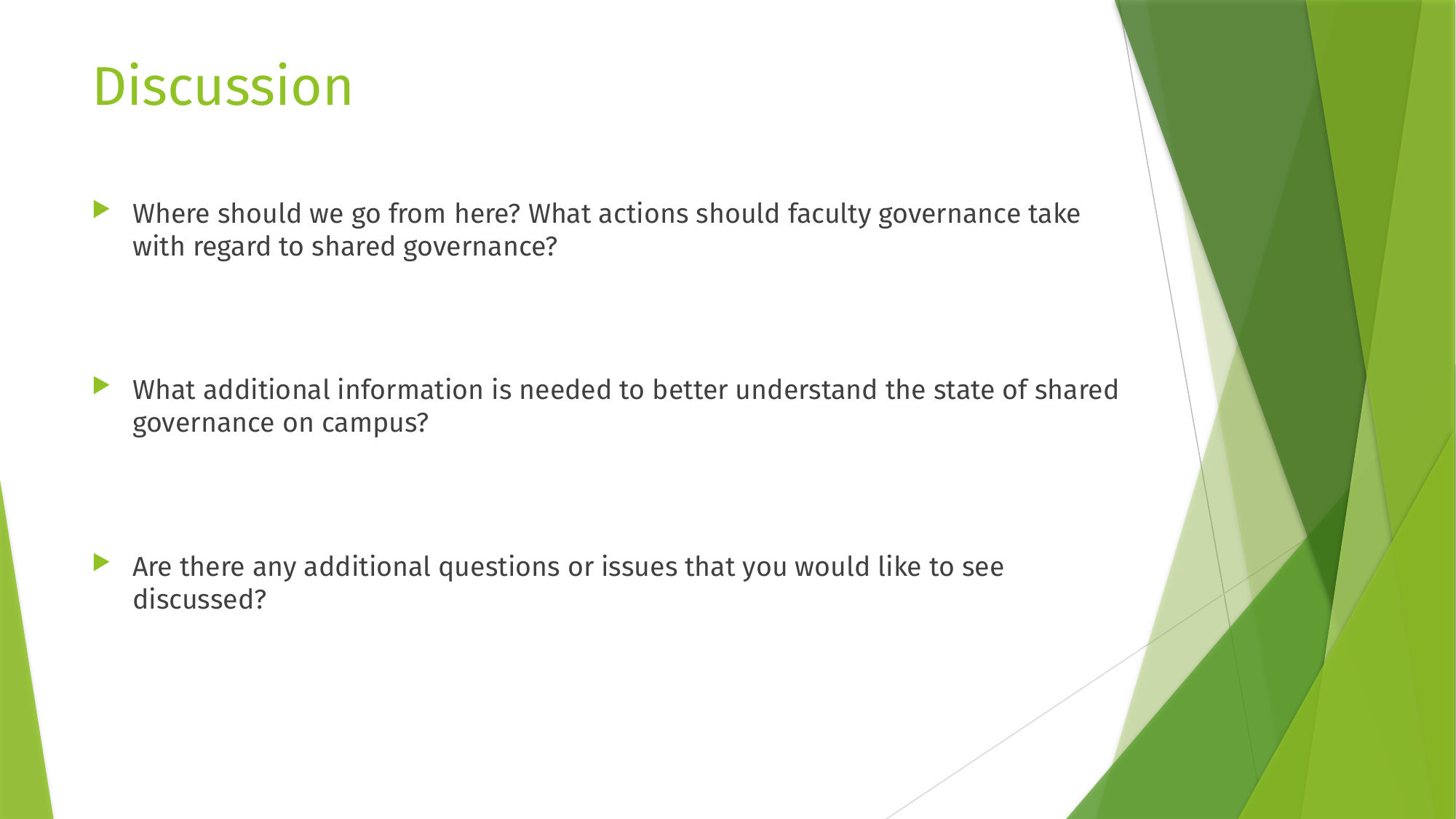

# Discussion

Where should we go from here? What actions should faculty governance take with regard to shared governance?

What additional information is needed to better understand the state of shared governance on campus?

Are there any additional questions or issues that you would like to see discussed?